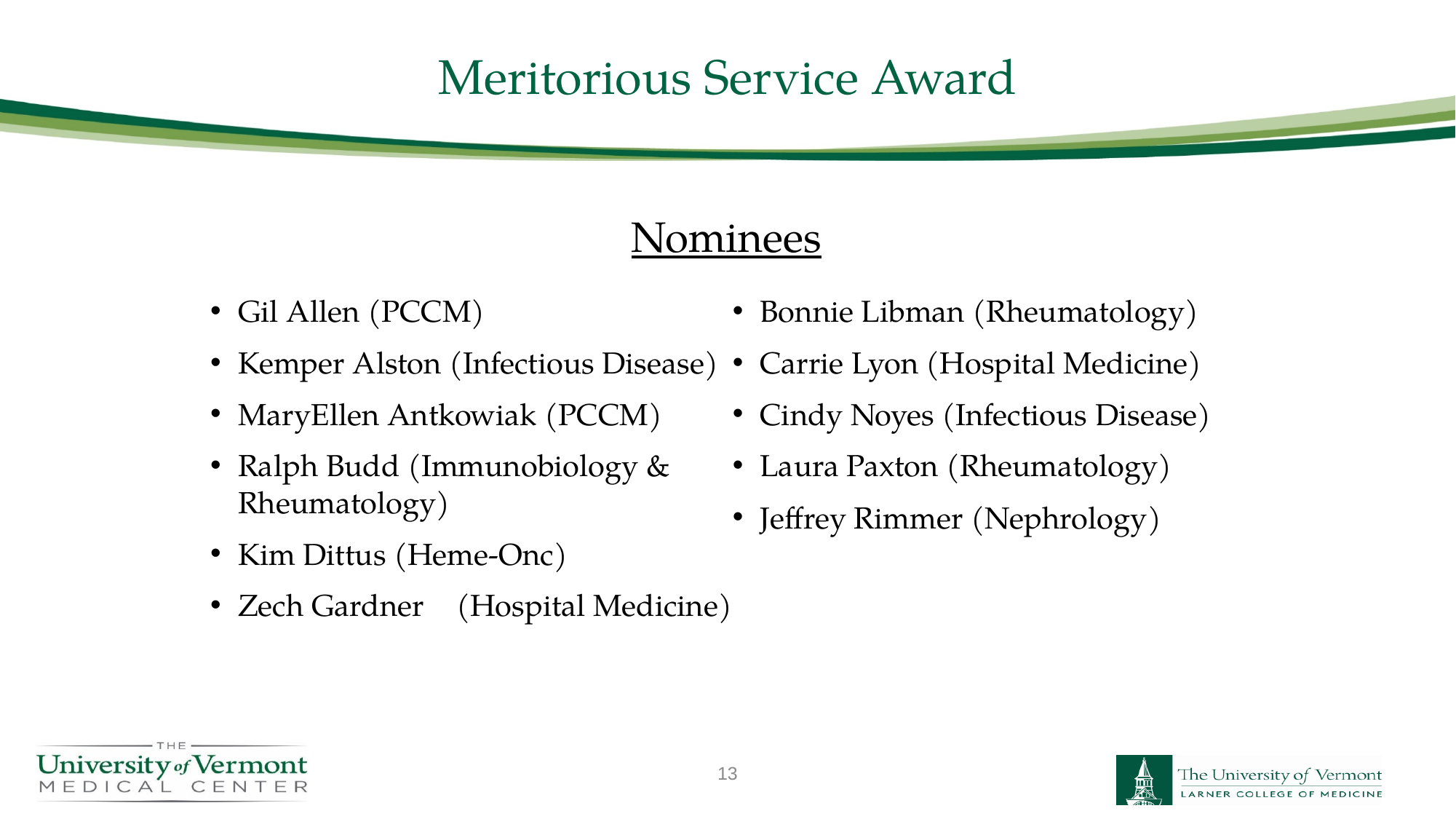

# Meritorious Service Award
Nominees
Gil Allen (PCCM)
Kemper Alston (Infectious Disease)
MaryEllen Antkowiak (PCCM)
Ralph Budd (Immunobiology & Rheumatology)
Kim Dittus (Heme-Onc)
Zech Gardner	(Hospital Medicine)
Bonnie Libman (Rheumatology)
Carrie Lyon (Hospital Medicine)
Cindy Noyes (Infectious Disease)
Laura Paxton (Rheumatology)
Jeffrey Rimmer (Nephrology)
13